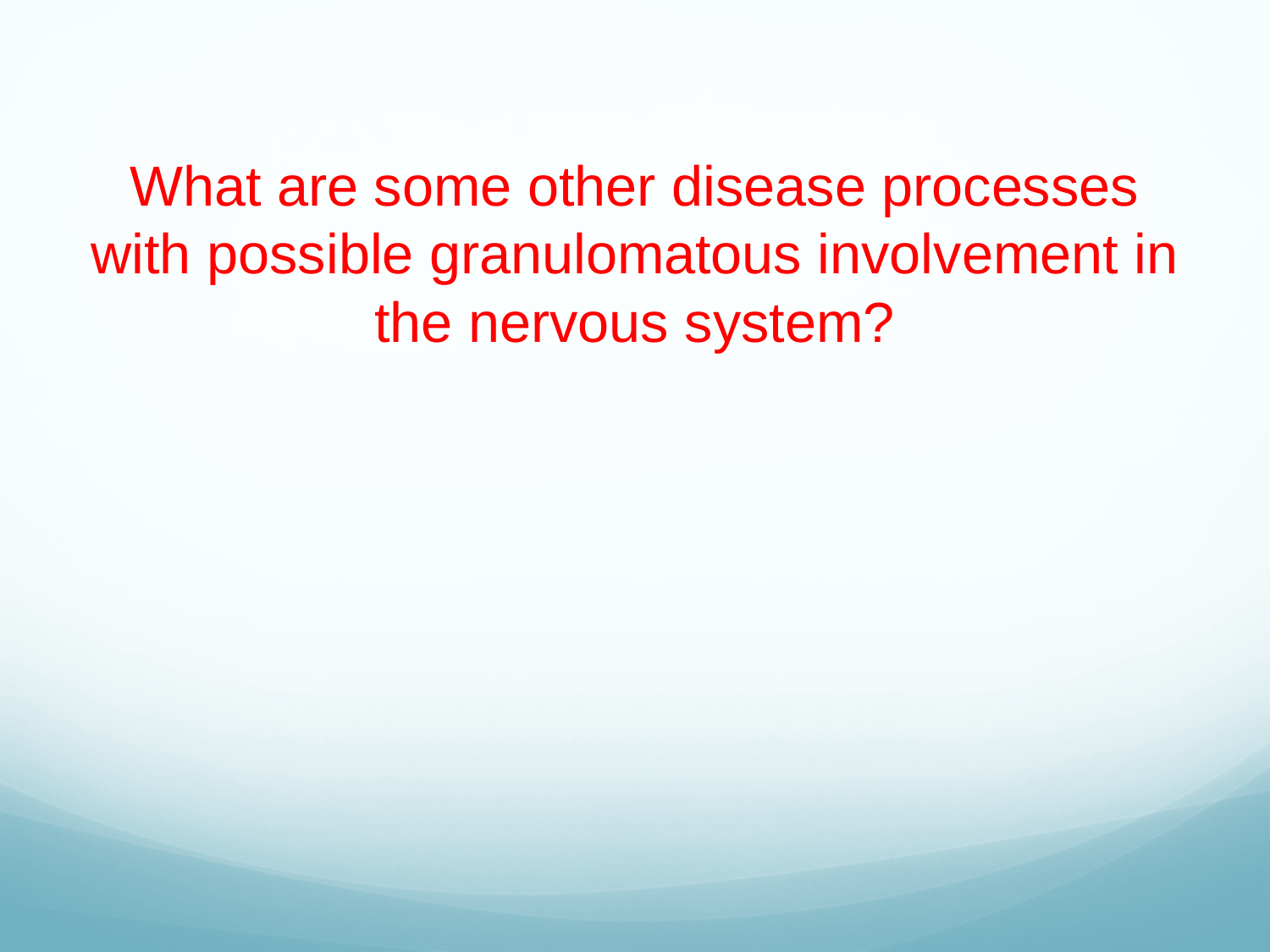

# What are some other disease processes with possible granulomatous involvement in the nervous system?